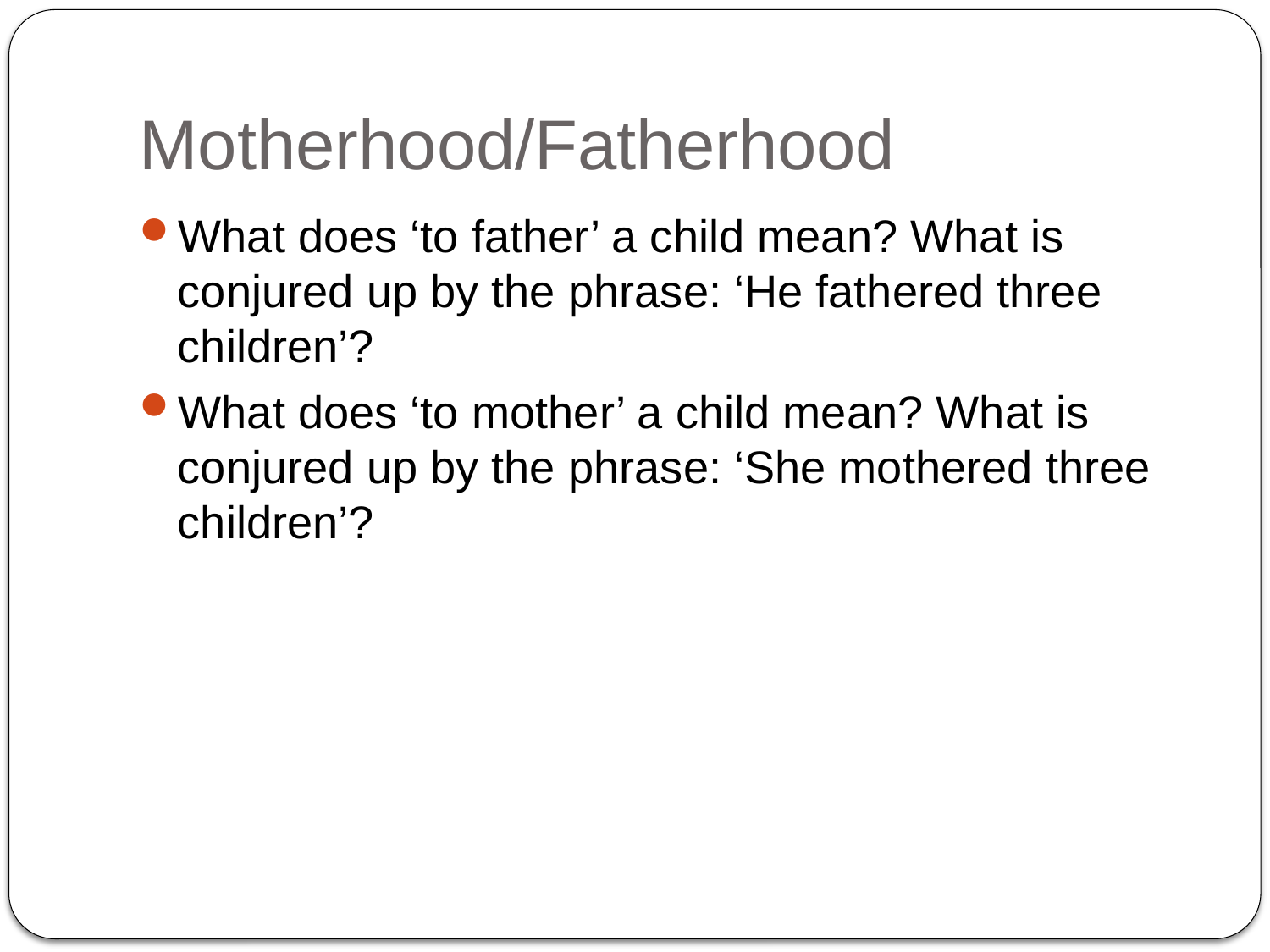

# Motherhood/Fatherhood
What does ‘to father’ a child mean? What is conjured up by the phrase: ‘He fathered three children’?
What does ‘to mother’ a child mean? What is conjured up by the phrase: ‘She mothered three children’?